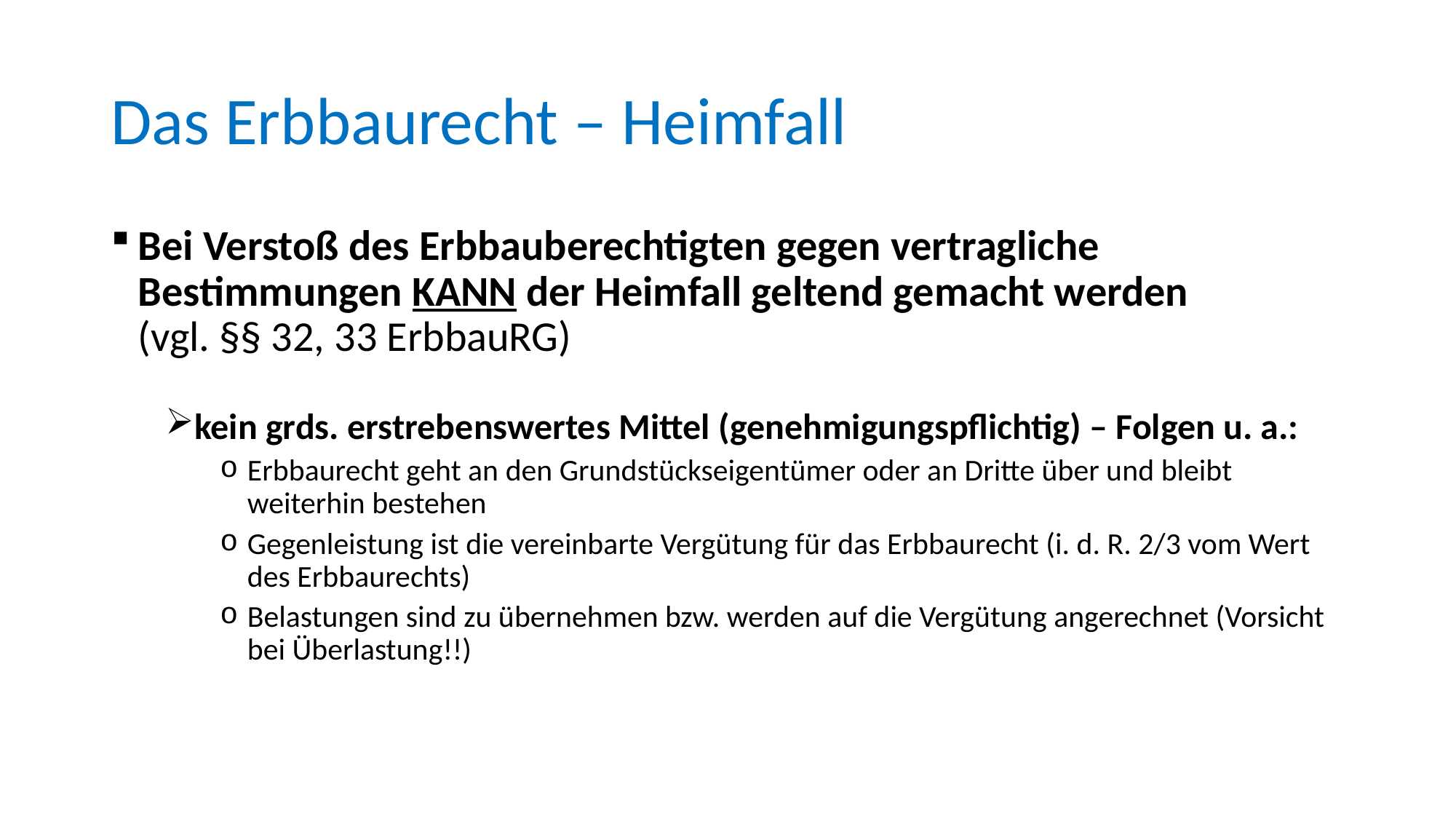

# Das Erbbaurecht – Heimfall
Bei Verstoß des Erbbauberechtigten gegen vertragliche Bestimmungen KANN der Heimfall geltend gemacht werden          (vgl. §§ 32, 33 ErbbauRG)

kein grds. erstrebenswertes Mittel (genehmigungspflichtig) – Folgen u. a.:
Erbbaurecht geht an den Grundstückseigentümer oder an Dritte über und bleibt weiterhin bestehen
Gegenleistung ist die vereinbarte Vergütung für das Erbbaurecht (i. d. R. 2/3 vom Wert des Erbbaurechts)
Belastungen sind zu übernehmen bzw. werden auf die Vergütung angerechnet (Vorsicht bei Überlastung!!)